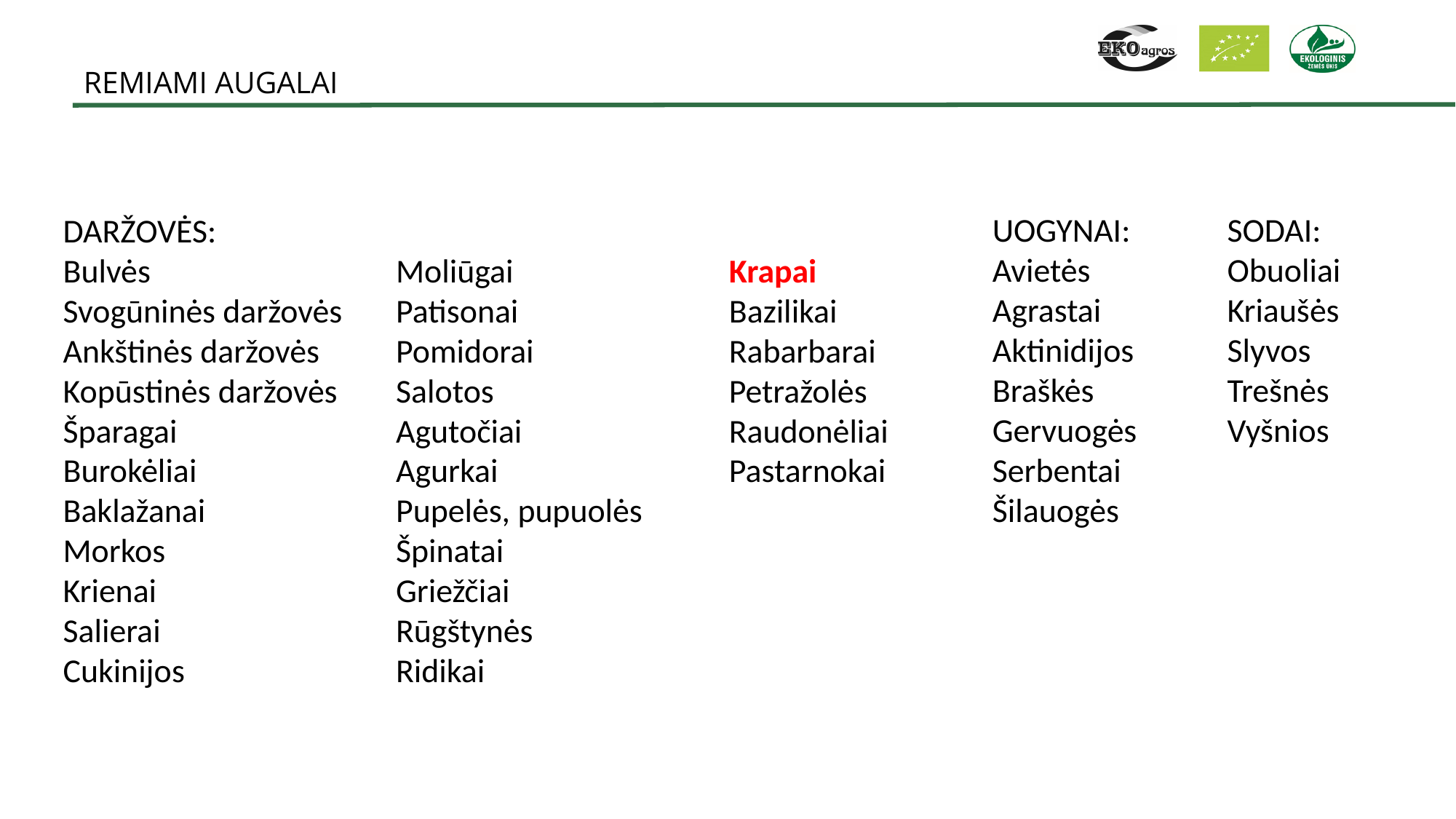

# REMIAMI AUGALAI
UOGYNAI:
Avietės
Agrastai
Aktinidijos
Braškės
Gervuogės
Serbentai
Šilauogės
SODAI:
Obuoliai
Kriaušės
Slyvos
Trešnės
Vyšnios

DARŽOVĖS:
Bulvės
Svogūninės daržovės
Ankštinės daržovės
Kopūstinės daržovės
Šparagai
Burokėliai
Baklažanai
Morkos
Krienai
Salierai
Cukinijos

Moliūgai
Patisonai
Pomidorai
Salotos
Agutočiai
Agurkai
Pupelės, pupuolės
Špinatai
Griežčiai
Rūgštynės
Ridikai

Krapai
Bazilikai
Rabarbarai
Petražolės
Raudonėliai
Pastarnokai